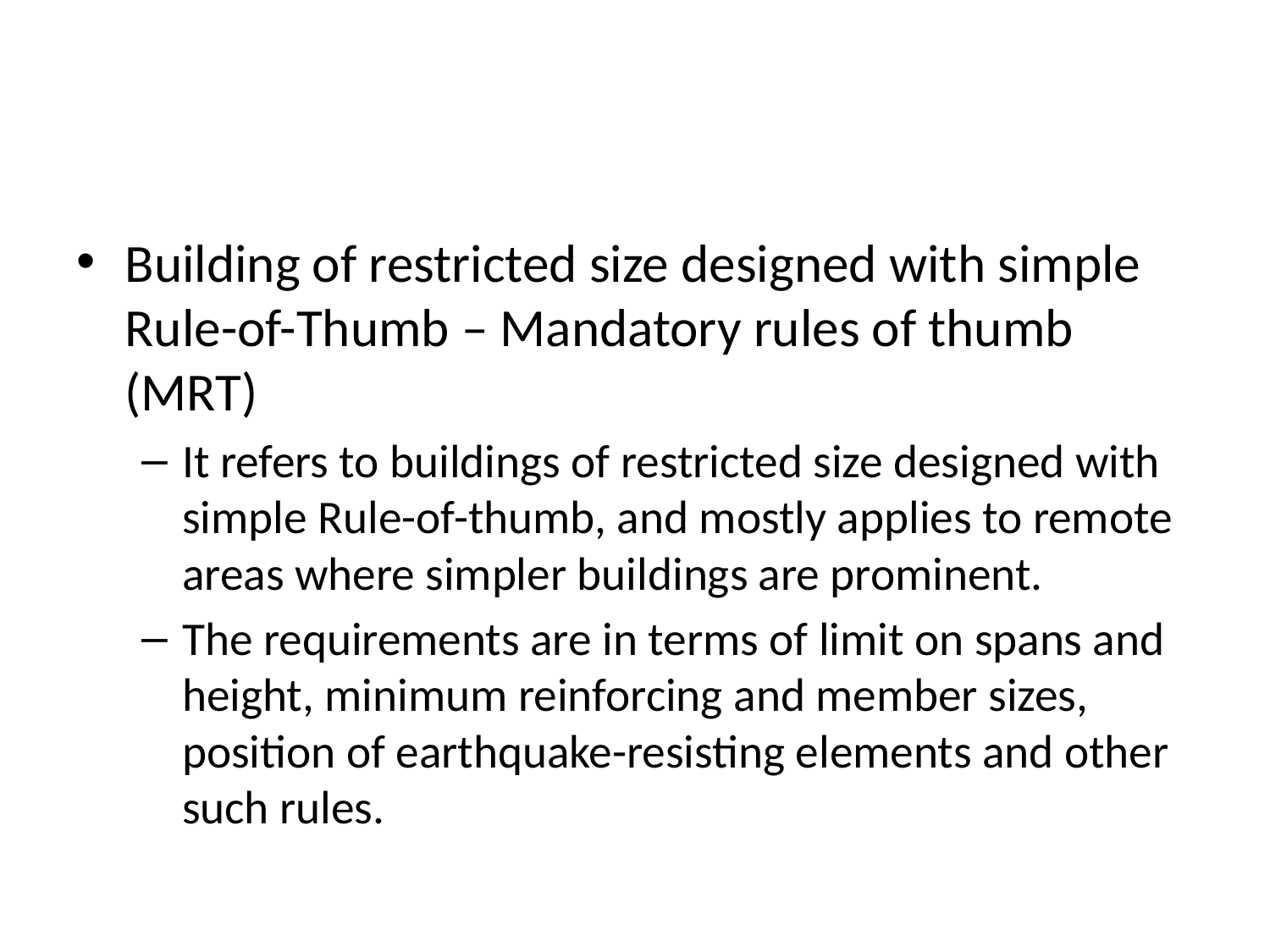

#
Building of restricted size designed with simple Rule-of-Thumb – Mandatory rules of thumb (MRT)
It refers to buildings of restricted size designed with simple Rule-of-thumb, and mostly applies to remote areas where simpler buildings are prominent.
The requirements are in terms of limit on spans and height, minimum reinforcing and member sizes, position of earthquake-resisting elements and other such rules.